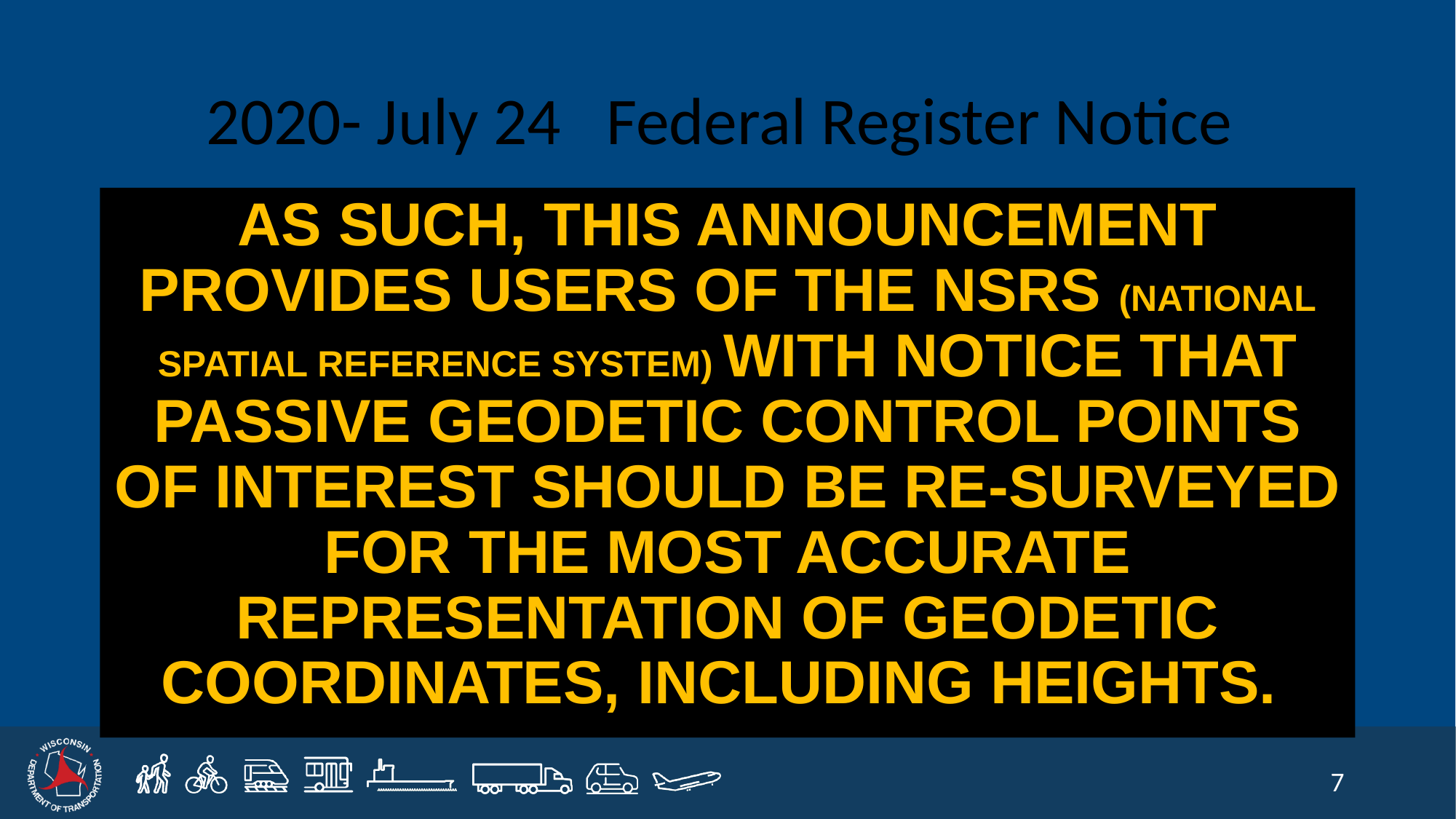

# 2020- July 24   Federal Register Notice

As such, this announcement provides users of the NSRS (NATIONAL Spatial Reference system) with notice that Passive geodetic control points of interest should be re-surveyed for the most accurate representation of geodetic coordinates, including heights.

7